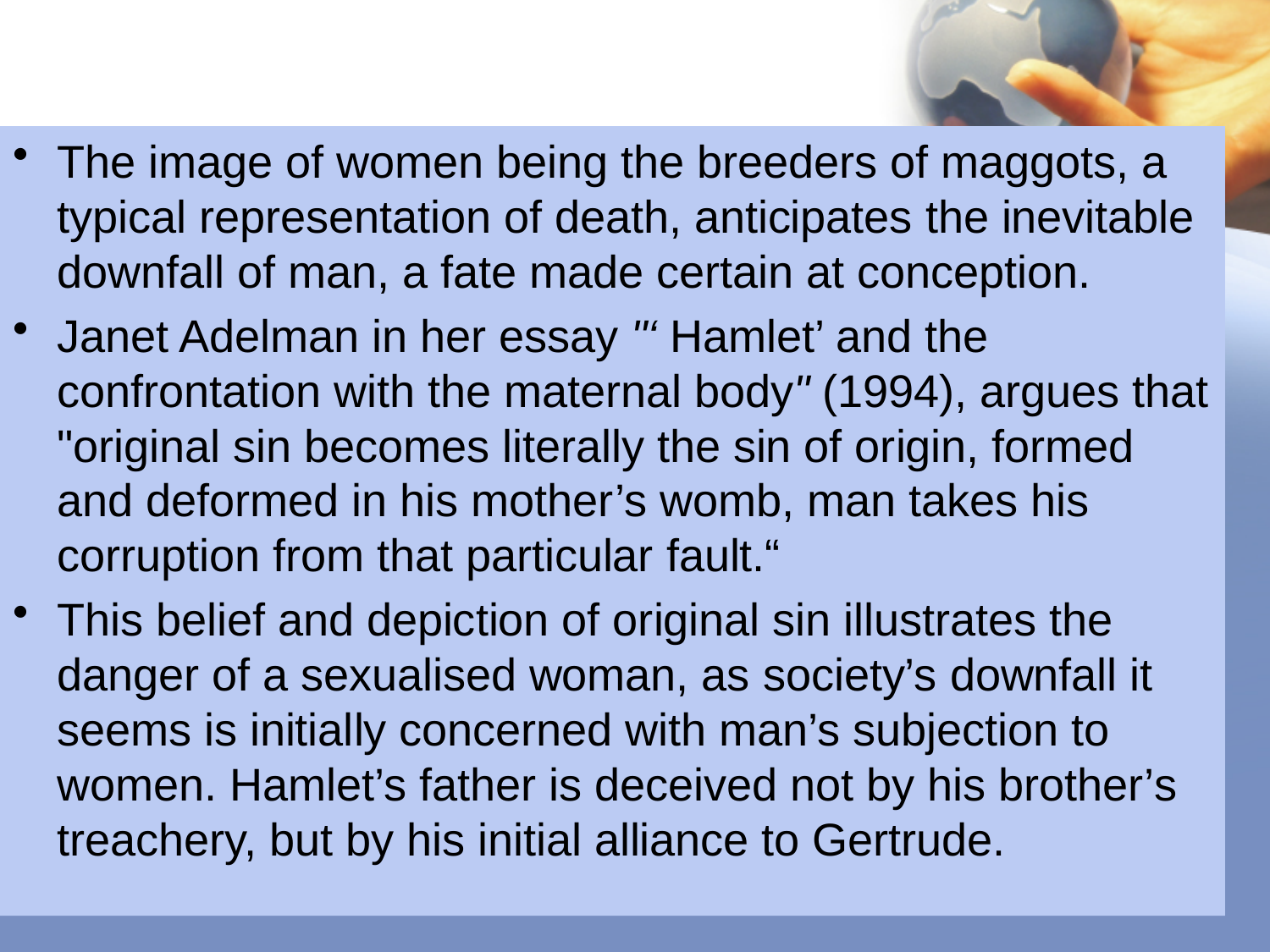

#
The image of women being the breeders of maggots, a typical representation of death, anticipates the inevitable downfall of man, a fate made certain at conception.
Janet Adelman in her essay "‘ Hamlet’ and the confrontation with the maternal body" (1994), argues that "original sin becomes literally the sin of origin, formed and deformed in his mother’s womb, man takes his corruption from that particular fault.“
This belief and depiction of original sin illustrates the danger of a sexualised woman, as society’s downfall it seems is initially concerned with man’s subjection to women. Hamlet’s father is deceived not by his brother’s treachery, but by his initial alliance to Gertrude.